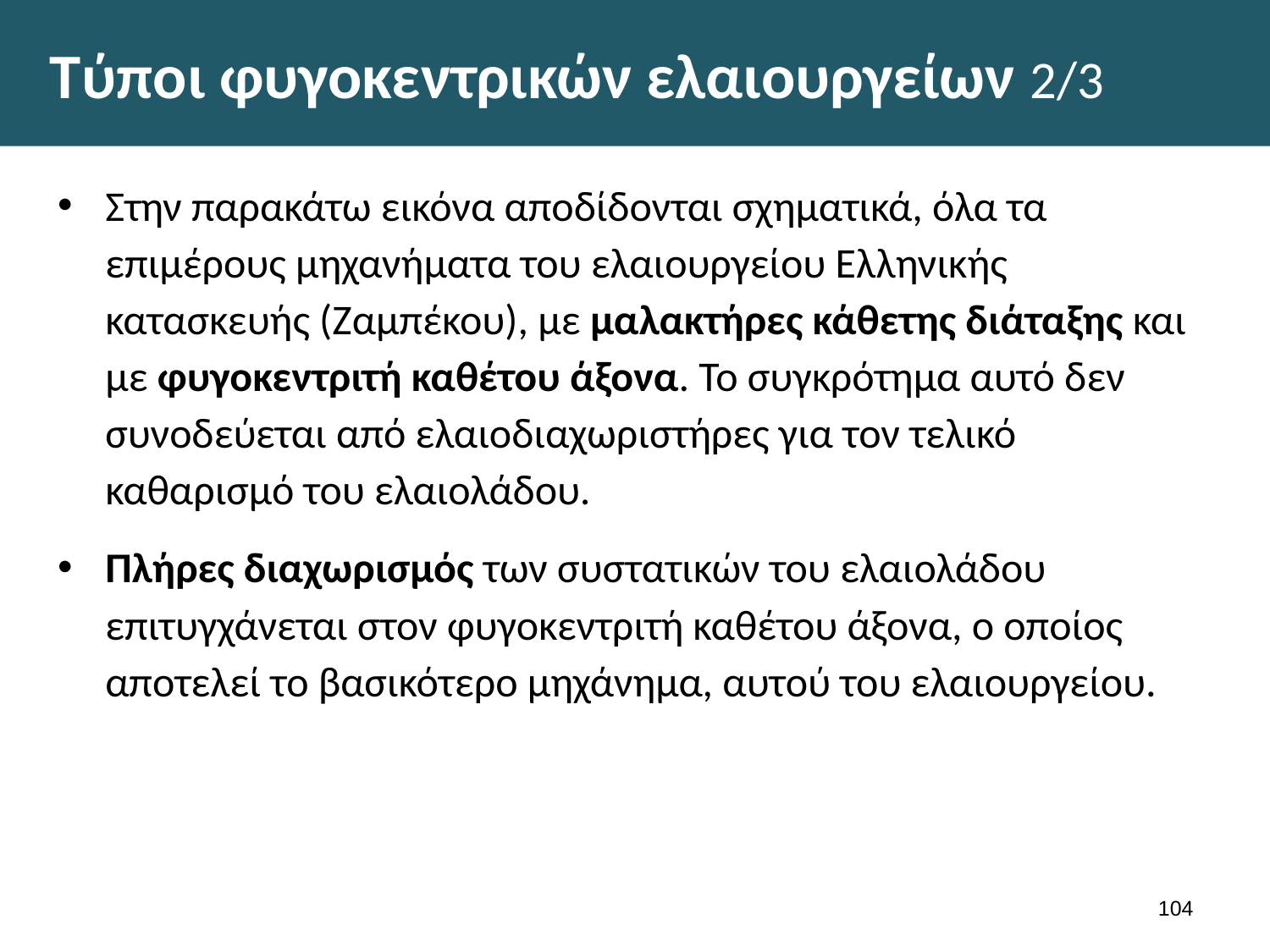

# Τύποι φυγοκεντρικών ελαιουργείων 2/3
Στην παρακάτω εικόνα αποδίδονται σχηματικά, όλα τα επιμέρους μηχανήματα του ελαιουργείου Ελληνικής κατασκευής (Ζαμπέκου), με μαλακτήρες κάθετης διάταξης και με φυγοκεντριτή καθέτου άξονα. Το συγκρότημα αυτό δεν συνοδεύεται από ελαιοδιαχωριστήρες για τον τελικό καθαρισμό του ελαιολάδου.
Πλήρες διαχωρισμός των συστατικών του ελαιολάδου επιτυγχάνεται στον φυγοκεντριτή καθέτου άξονα, ο οποίος αποτελεί το βασικότερο μηχάνημα, αυτού του ελαιουργείου.
104